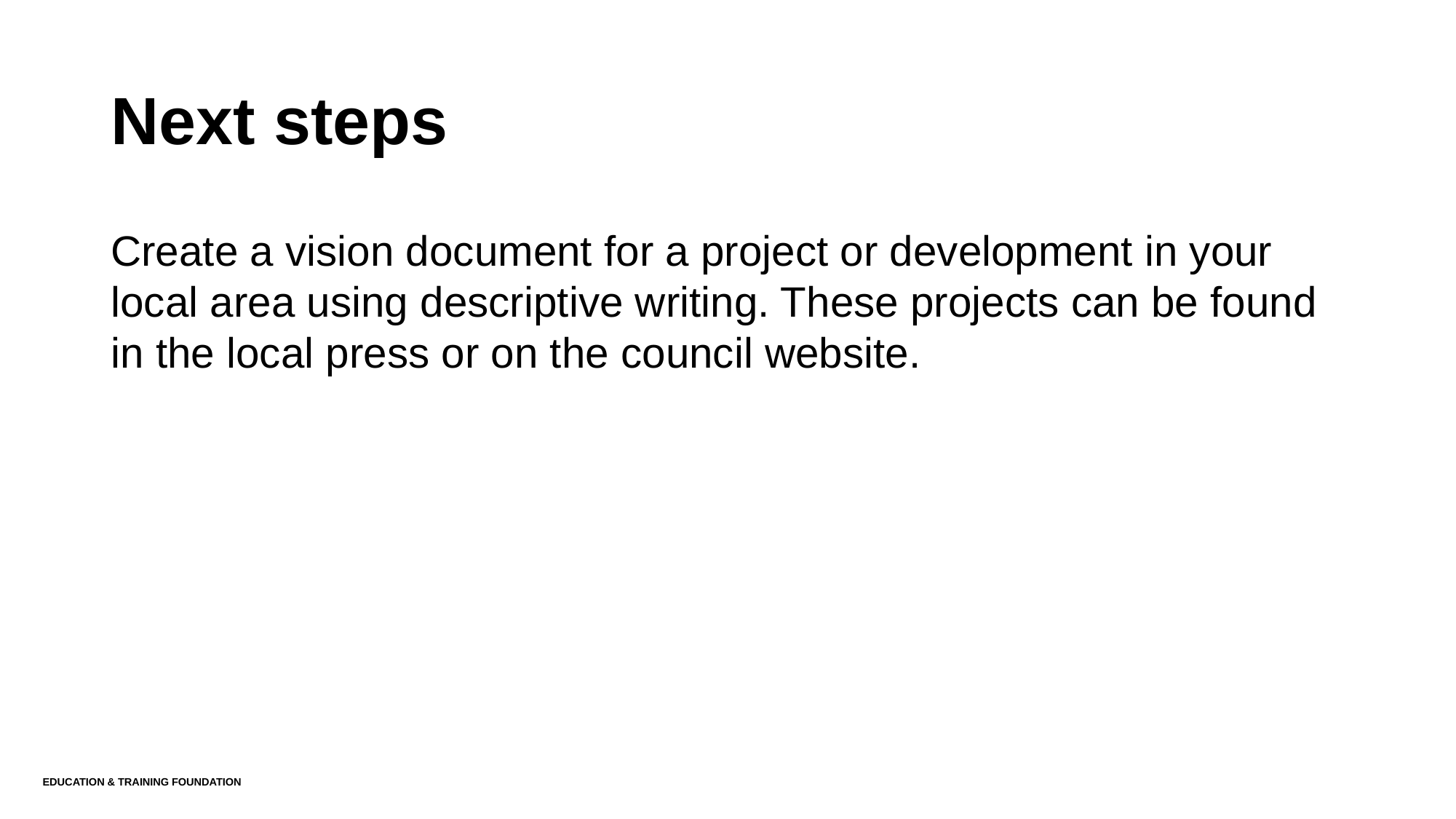

# Next steps
Create a vision document for a project or development in your local area using descriptive writing. These projects can be found in the local press or on the council website.

Education & Training Foundation